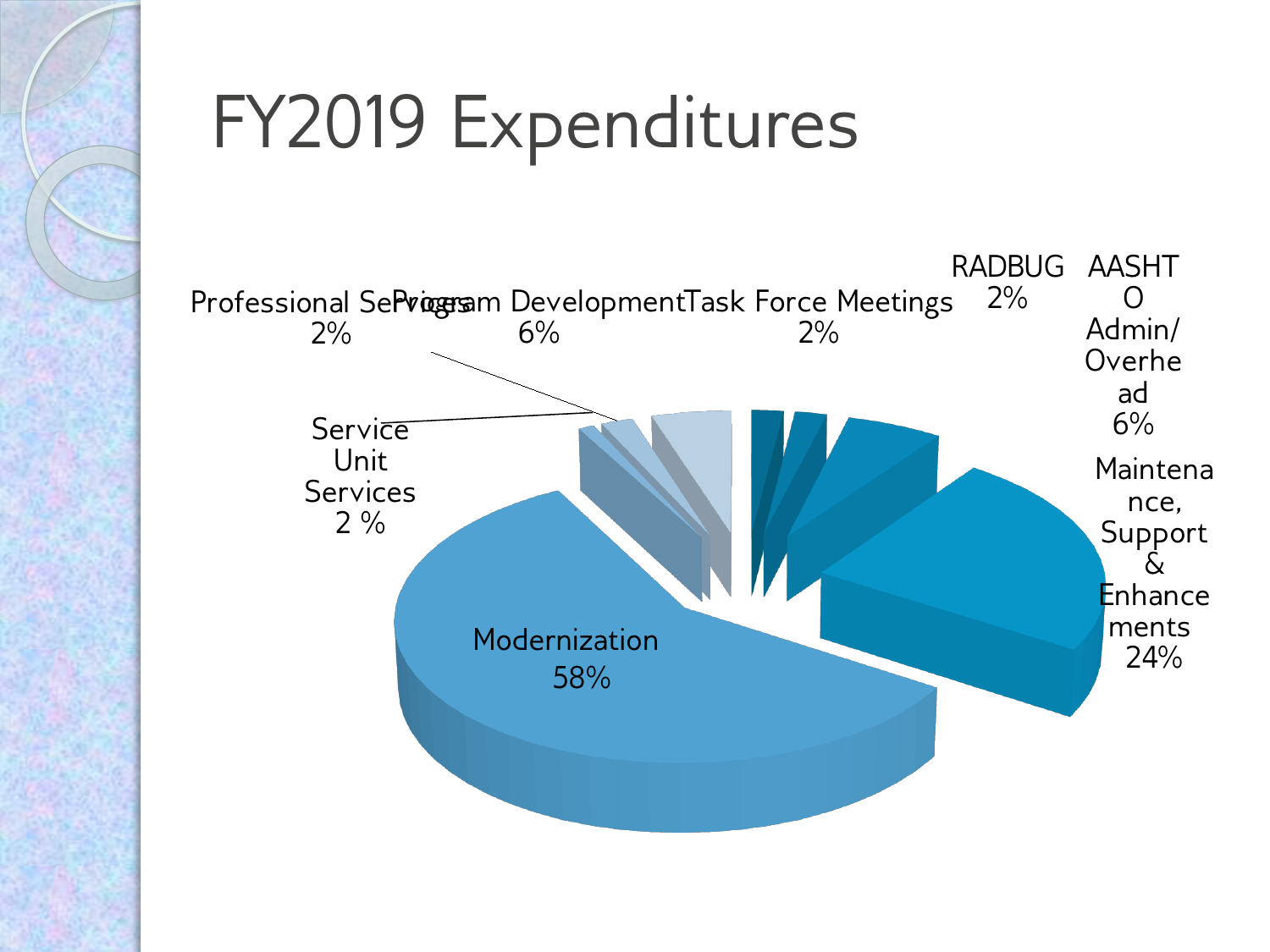

# FY2019 Expenditures

[unsupported chart]

Modernization
58%